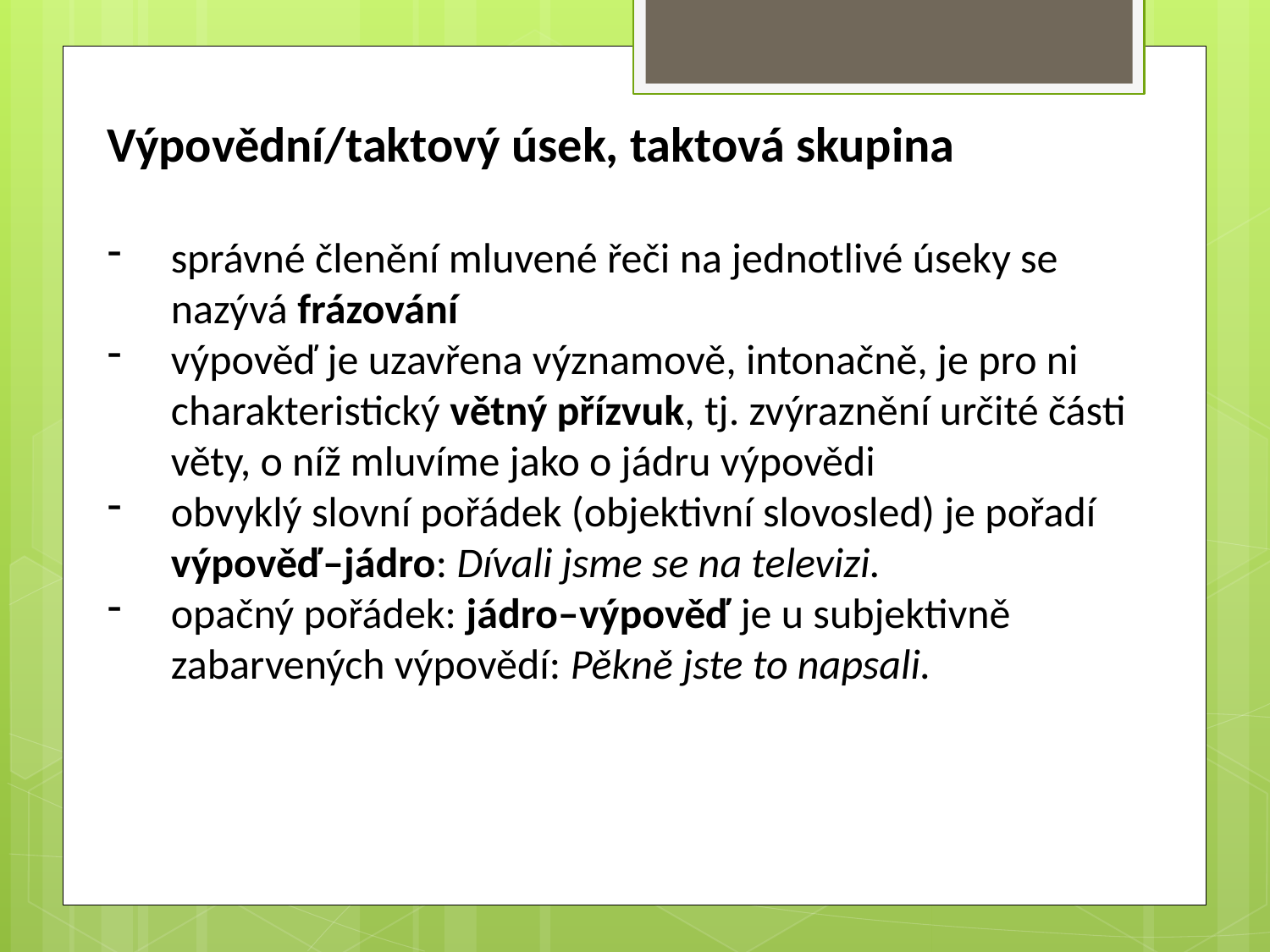

Výpovědní/taktový úsek, taktová skupina

správné členění mluvené řeči na jednotlivé úseky se nazývá frázování
výpověď je uzavřena významově, intonačně, je pro ni charakteristický větný přízvuk, tj. zvýraznění určité části věty, o níž mluvíme jako o jádru výpovědi
obvyklý slovní pořádek (objektivní slovosled) je pořadí výpověď–jádro: Dívali jsme se na televizi.
opačný pořádek: jádro–výpověď je u subjektivně zabarvených výpovědí: Pěkně jste to napsali.